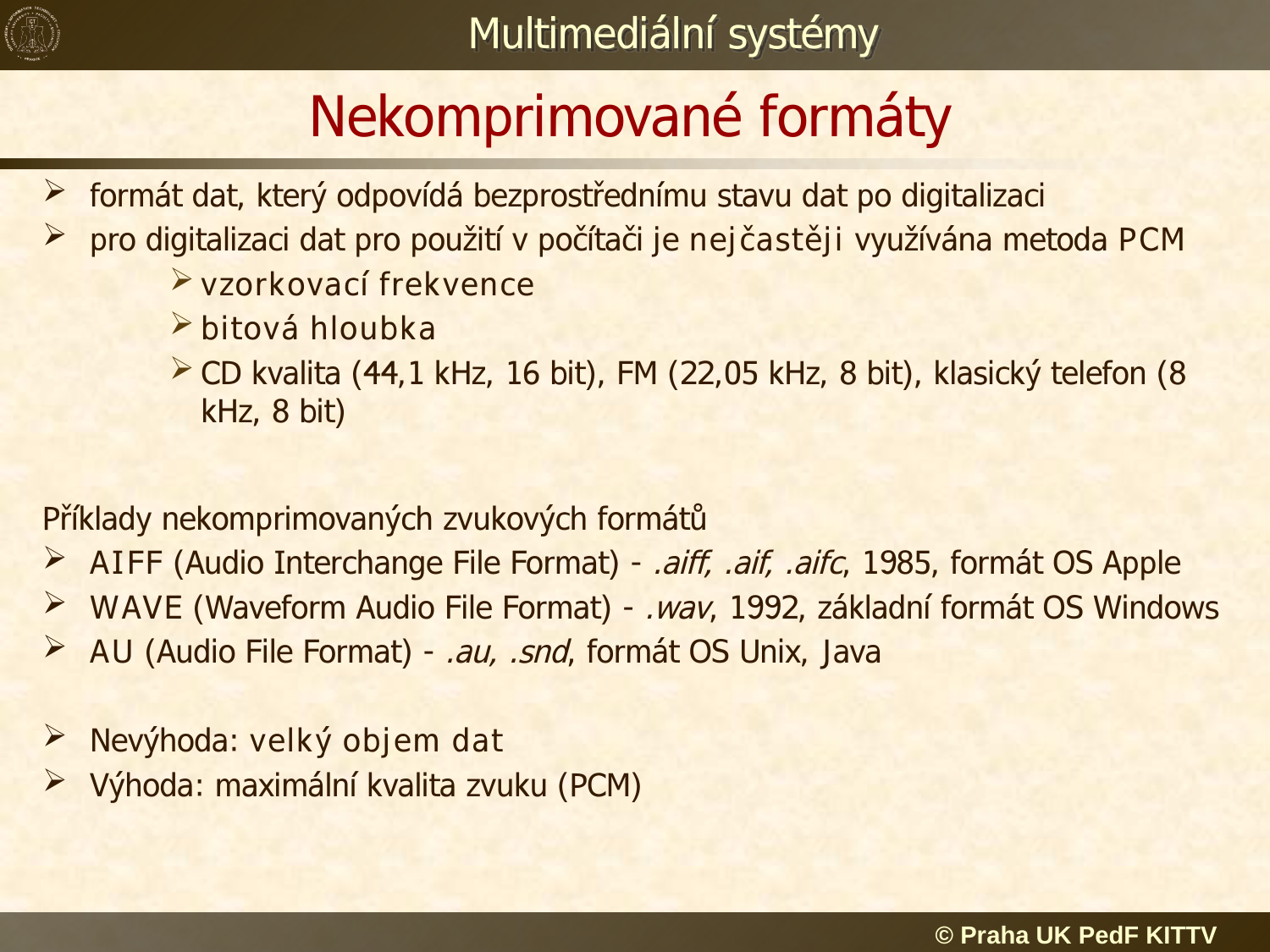

# Nekomprimované formáty
formát dat, který odpovídá bezprostřednímu stavu dat po digitalizaci
pro digitalizaci dat pro použití v počítači je nejčastěji využívána metoda PCM
vzorkovací frekvence
bitová hloubka
CD kvalita (44,1 kHz, 16 bit), FM (22,05 kHz, 8 bit), klasický telefon (8 kHz, 8 bit)

Příklady nekomprimovaných zvukových formátů
AIFF (Audio Interchange File Format) - .aiff, .aif, .aifc, 1985, formát OS Apple
WAVE (Waveform Audio File Format) - .wav, 1992, základní formát OS Windows
AU (Audio File Format) - .au, .snd, formát OS Unix, Java

Nevýhoda: velký objem dat
Výhoda: maximální kvalita zvuku (PCM)